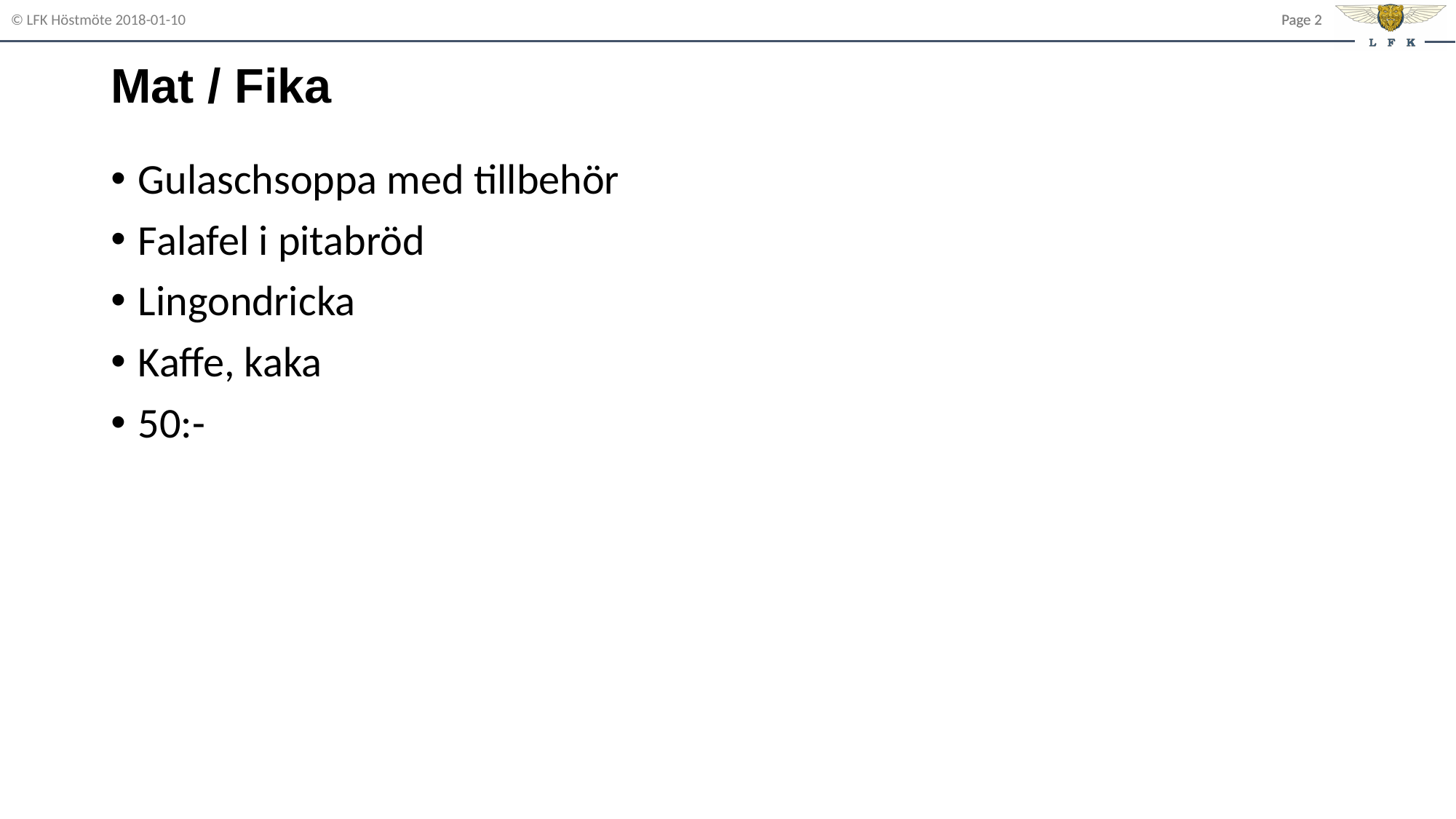

# Mat / Fika
Gulaschsoppa med tillbehör
Falafel i pitabröd
Lingondricka
Kaffe, kaka
50:-